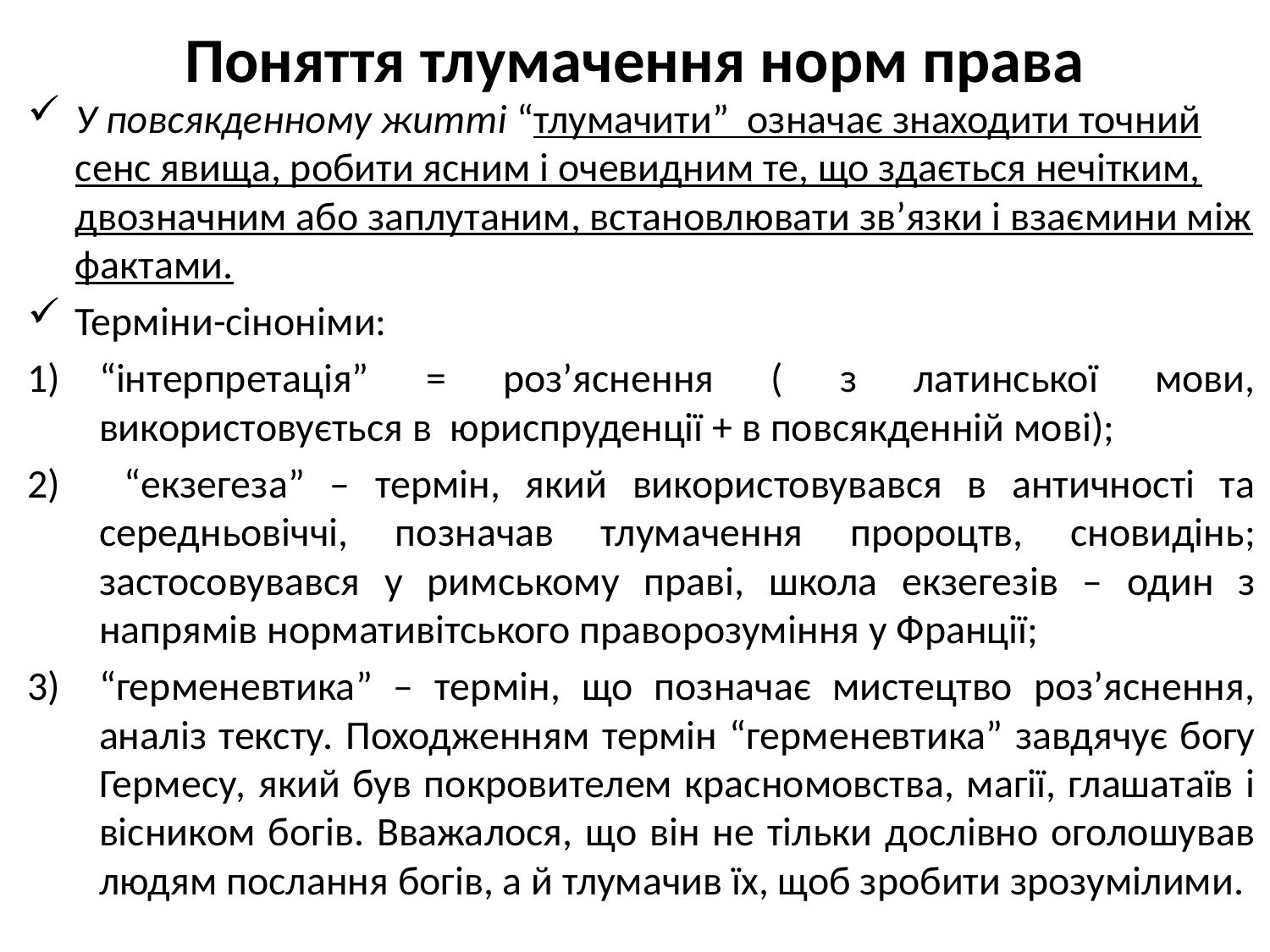

# Поняття тлумачення норм права
У повсякденному житті “тлумачити”  означає знаходити точний сенс явища, робити ясним і очевидним те, що здається нечітким, двозначним або заплутаним, встановлювати зв’язки і взаємини між фактами.
Терміни-сіноніми:
“інтерпретація” = роз’яснення ( з латинської мови, використовується в  юриспруденції + в повсякденній мові);
 “екзегеза” – термін, який використовувався в античності та середньовіччі, позначав тлумачення пророцтв, сновидінь; застосовувався у римському праві, школа екзегезів – один з напрямів нормативітського праворозуміння у Франції;
“герменевтика” – термін, що позначає мистецтво роз’яснення, аналіз тексту. Походженням термін “герменевтика” завдячує богу Гермесу, який був покровителем красномовства, магії, глашатаїв і вісником богів. Вважалося, що він не тільки дослівно оголошував людям послання богів, а й тлумачив їх, щоб зробити зрозумілими.